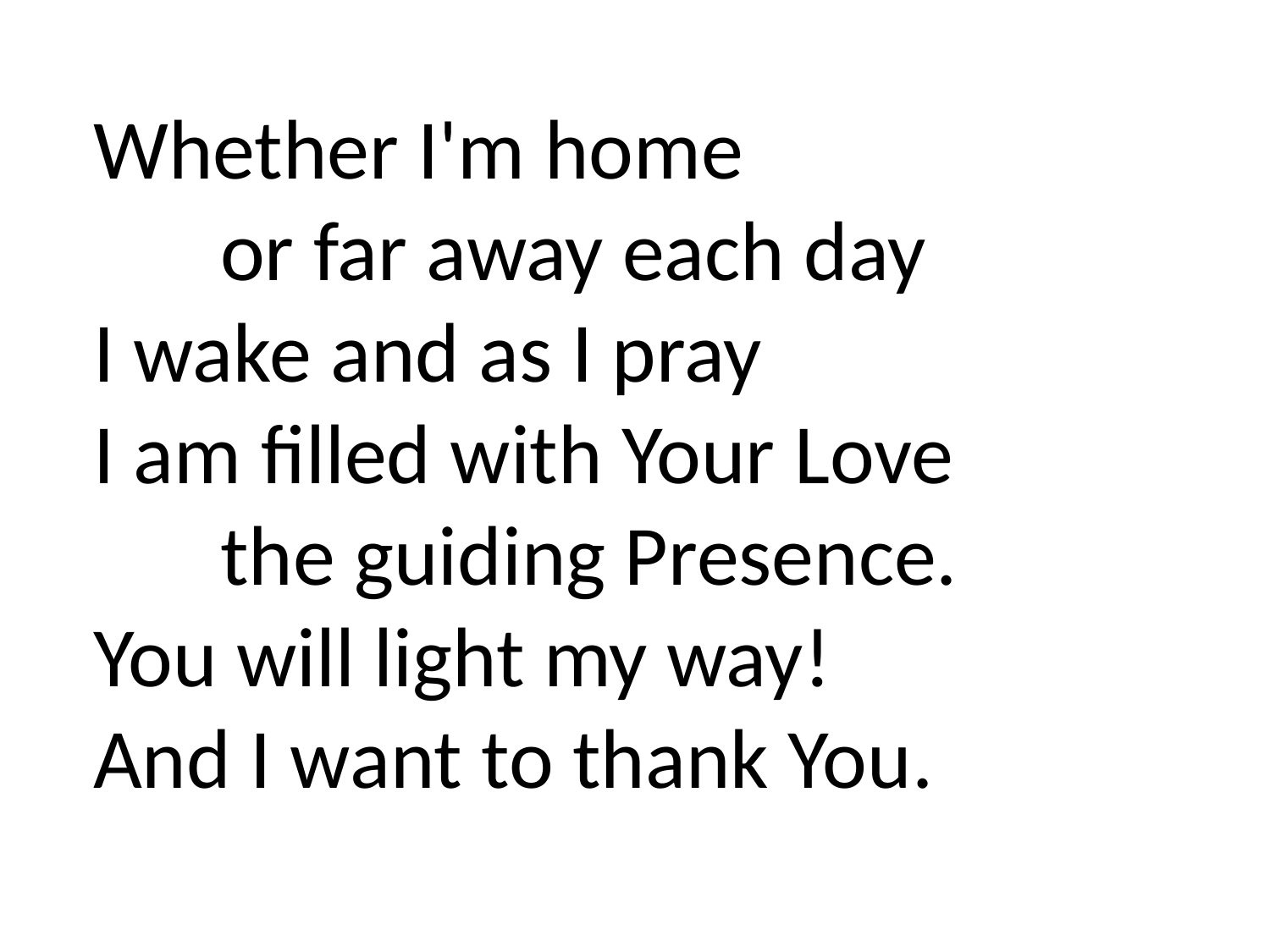

Whether I'm home
	or far away each day
I wake and as I pray
I am filled with Your Love
	the guiding Presence.
You will light my way!
And I want to thank You.